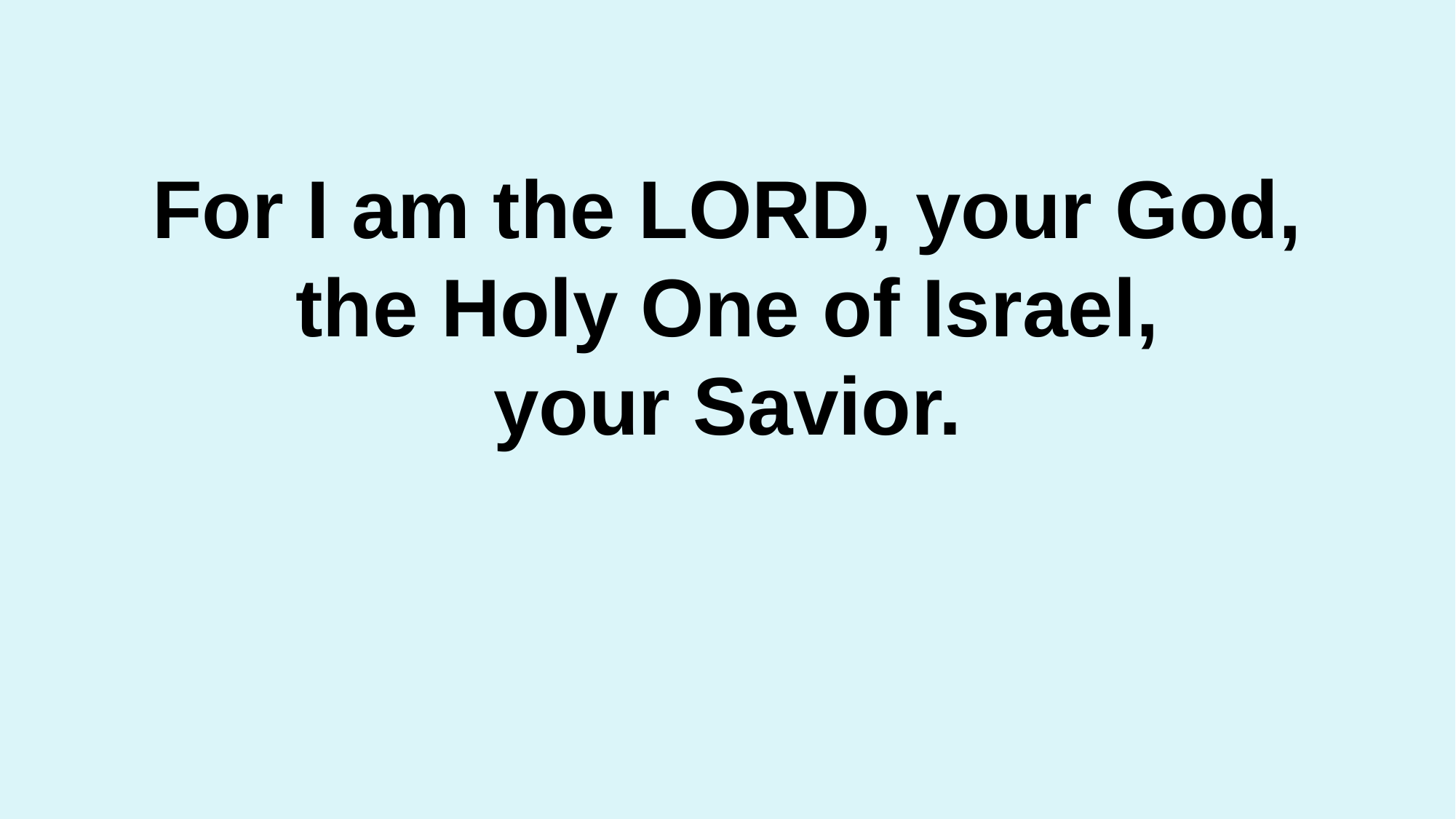

# For I am the LORD, your God, the Holy One of Israel, your Savior.